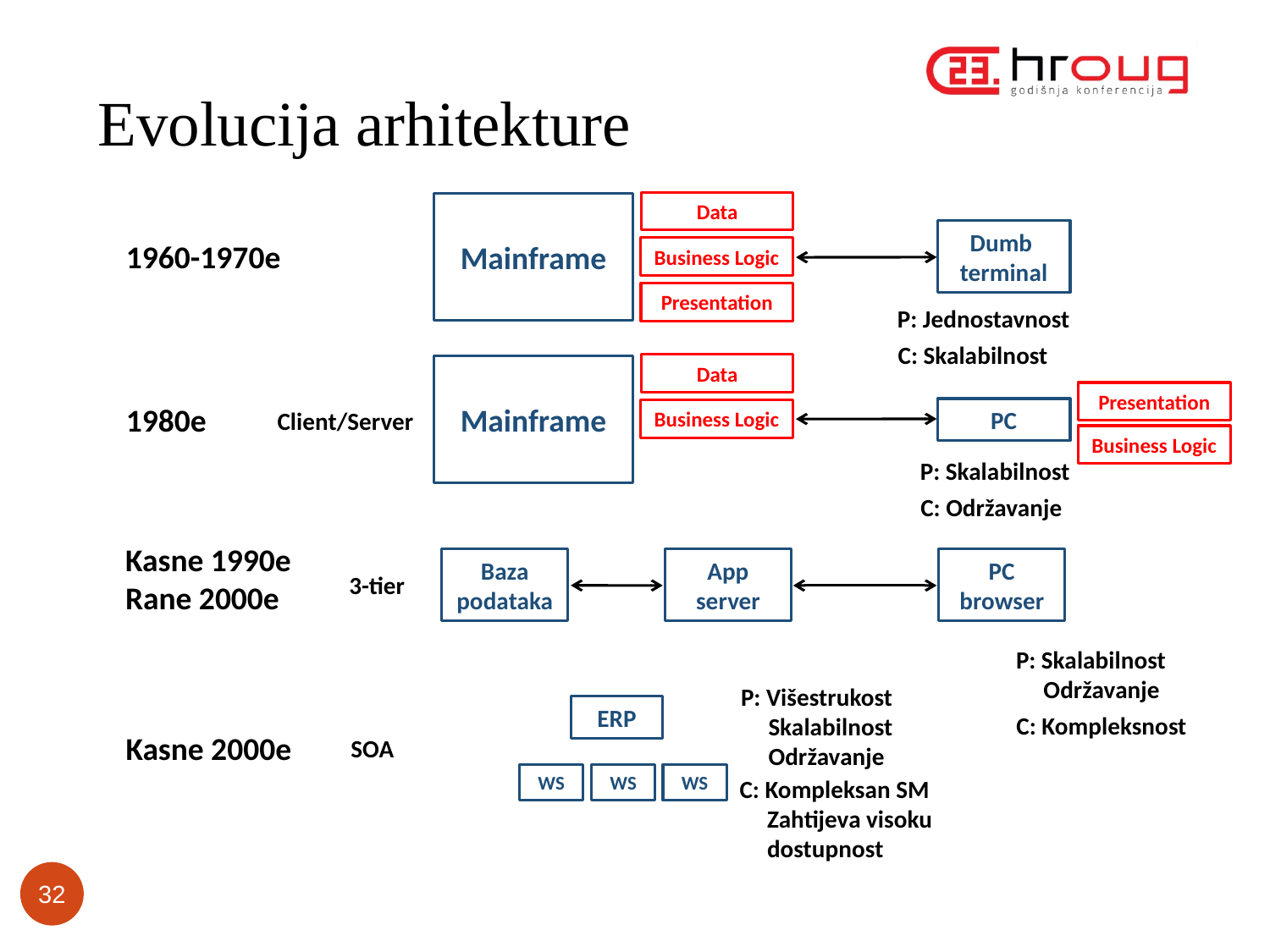

# Evolucija arhitekture
Data

Mainframe

Dumb
terminal
1960-1970e
Business Logic
Presentation
P: Jednostavnost
C: Skalabilnost
Data

Mainframe

Presentation
1980e
PC
Client/Server
Business Logic
Business Logic
P: Skalabilnost
C: Održavanje
Kasne 1990e
Rane 2000e
Baza
podataka
App
server
PC browser
3-tier
P: Skalabilnost
     Održavanje
P: Višestrukost
     Skalabilnost
     Održavanje
ERP
C: Kompleksnost
Kasne 2000e
SOA
WS
WS
WS
C: Kompleksan SM
     Zahtijeva visoku
     dostupnost
32